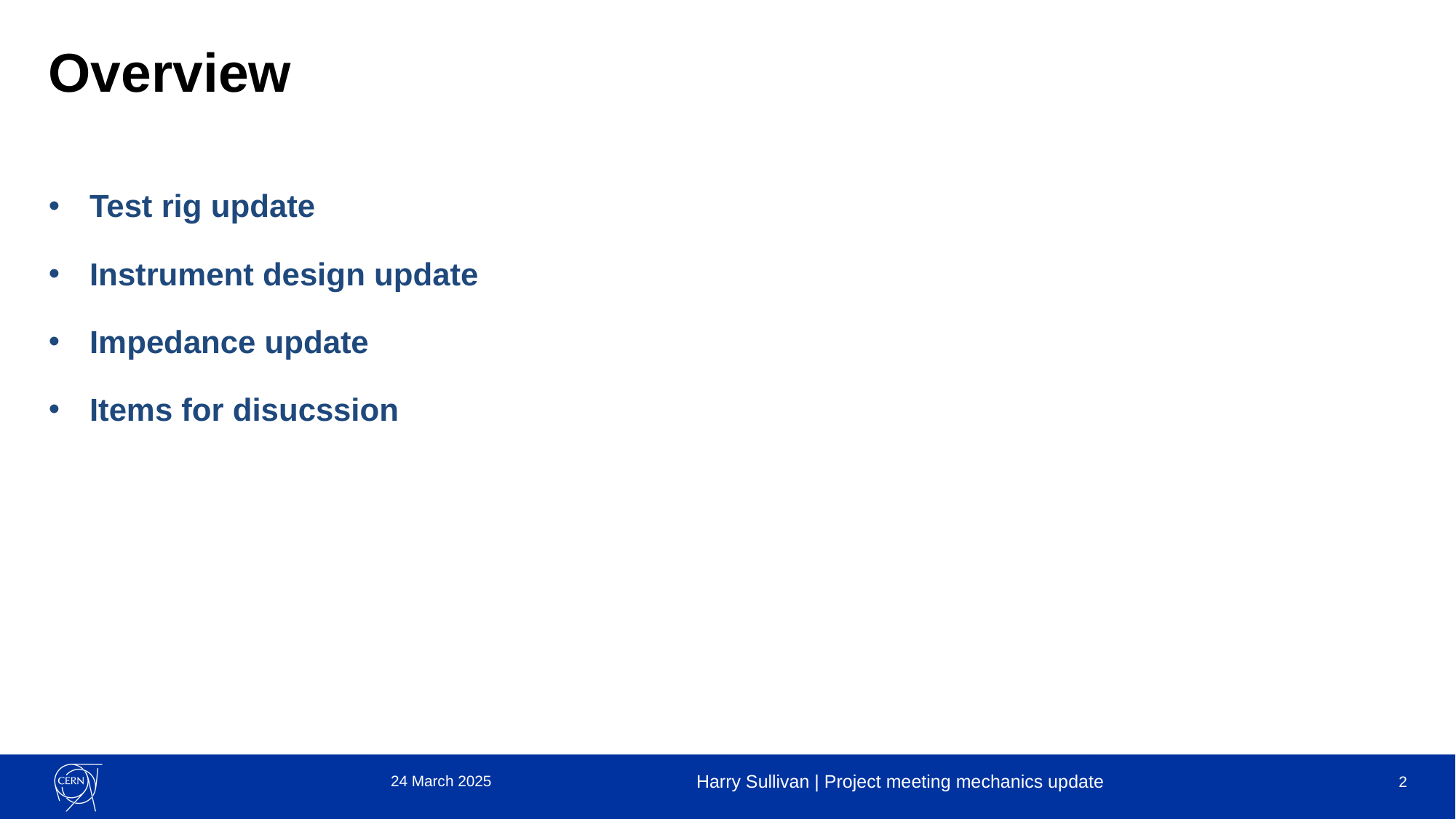

# Overview
Test rig update
Instrument design update
Impedance update
Items for disucssion
24 March 2025
Harry Sullivan | Project meeting mechanics update
2